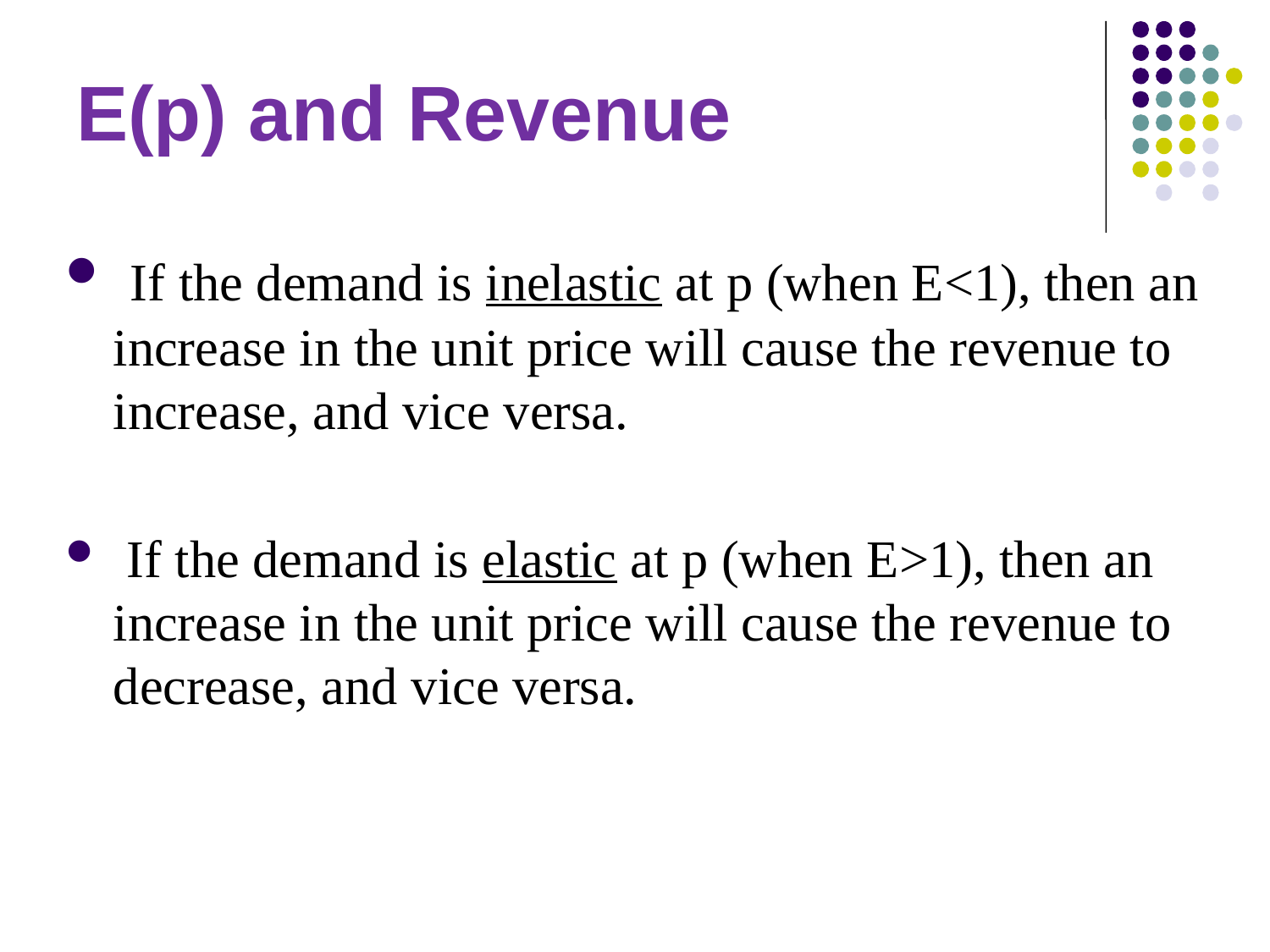

# E(p) and Revenue
 If the demand is inelastic at p (when E<1), then an increase in the unit price will cause the revenue to increase, and vice versa.

 If the demand is elastic at p (when E>1), then an increase in the unit price will cause the revenue to decrease, and vice versa.